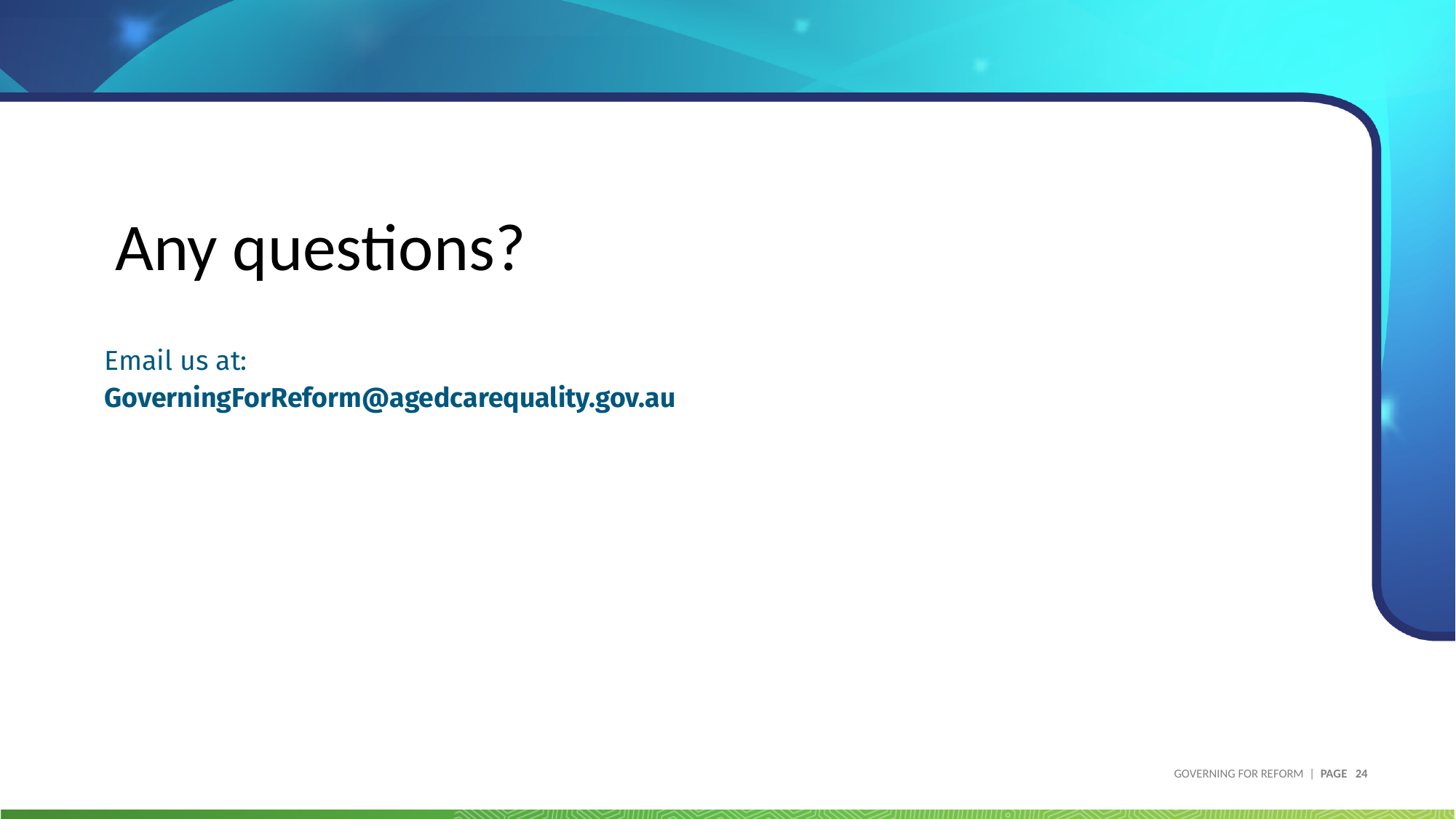

# Any questions?
Email us at:
GoverningForReform@agedcarequality.gov.au